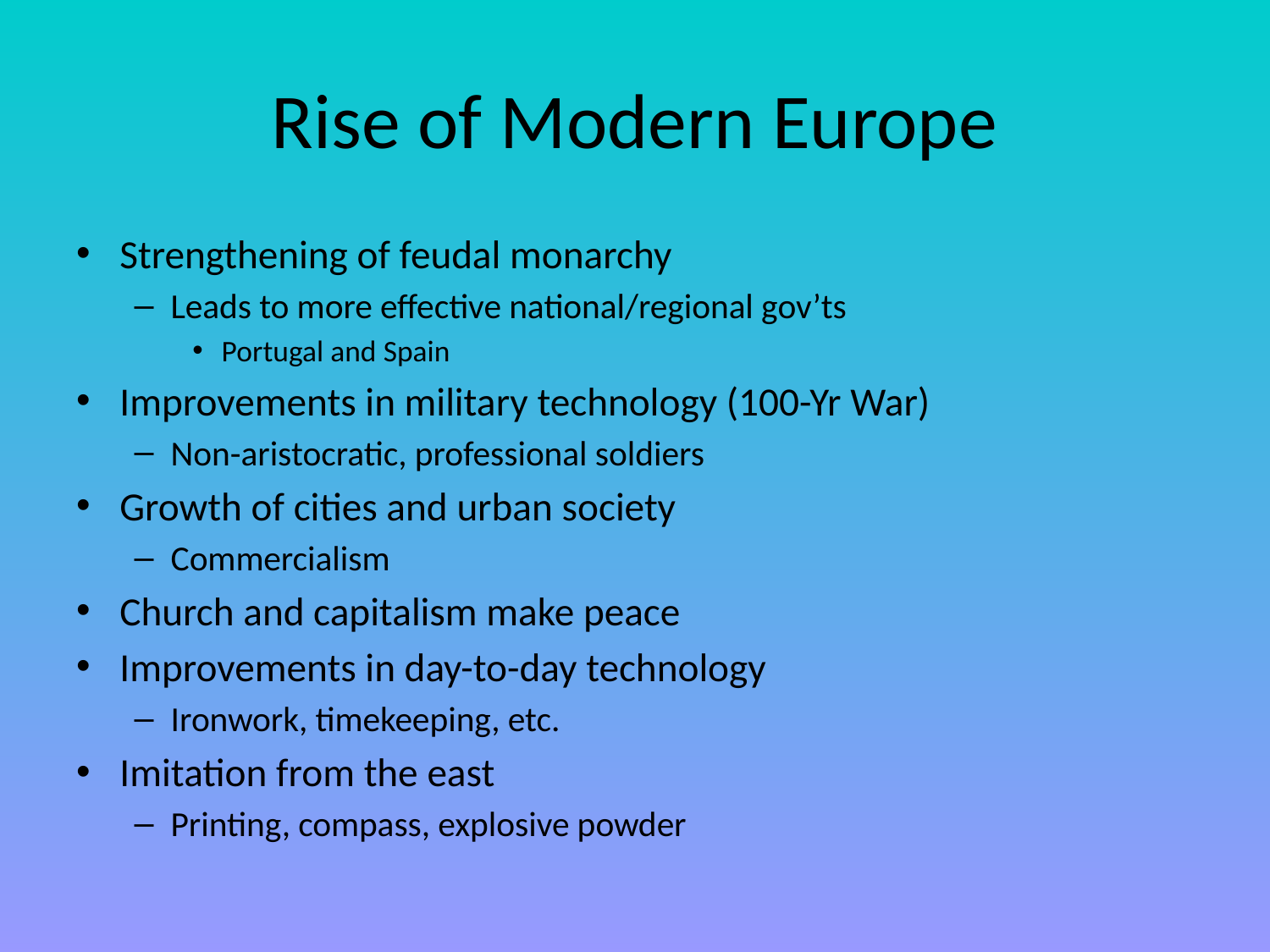

# Rise of Modern Europe
Strengthening of feudal monarchy
Leads to more effective national/regional gov’ts
Portugal and Spain
Improvements in military technology (100-Yr War)
Non-aristocratic, professional soldiers
Growth of cities and urban society
Commercialism
Church and capitalism make peace
Improvements in day-to-day technology
Ironwork, timekeeping, etc.
Imitation from the east
Printing, compass, explosive powder